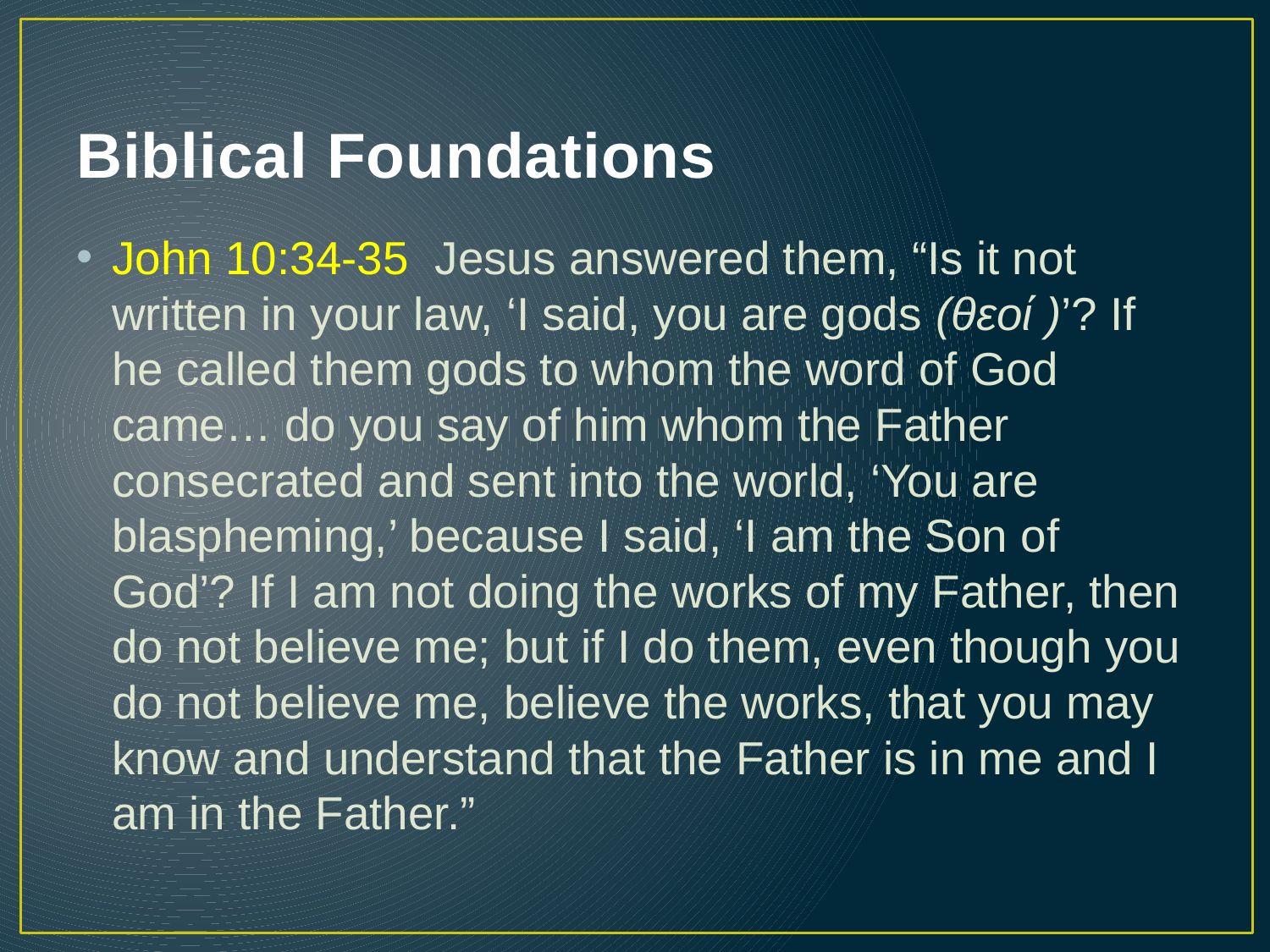

# Biblical Foundations
John 10:34-35  Jesus answered them, “Is it not written in your law, ‘I said, you are gods (θεοί )’? If he called them gods to whom the word of God came… do you say of him whom the Father consecrated and sent into the world, ‘You are blaspheming,’ because I said, ‘I am the Son of God’? If I am not doing the works of my Father, then do not believe me; but if I do them, even though you do not believe me, believe the works, that you may know and understand that the Father is in me and I am in the Father.”